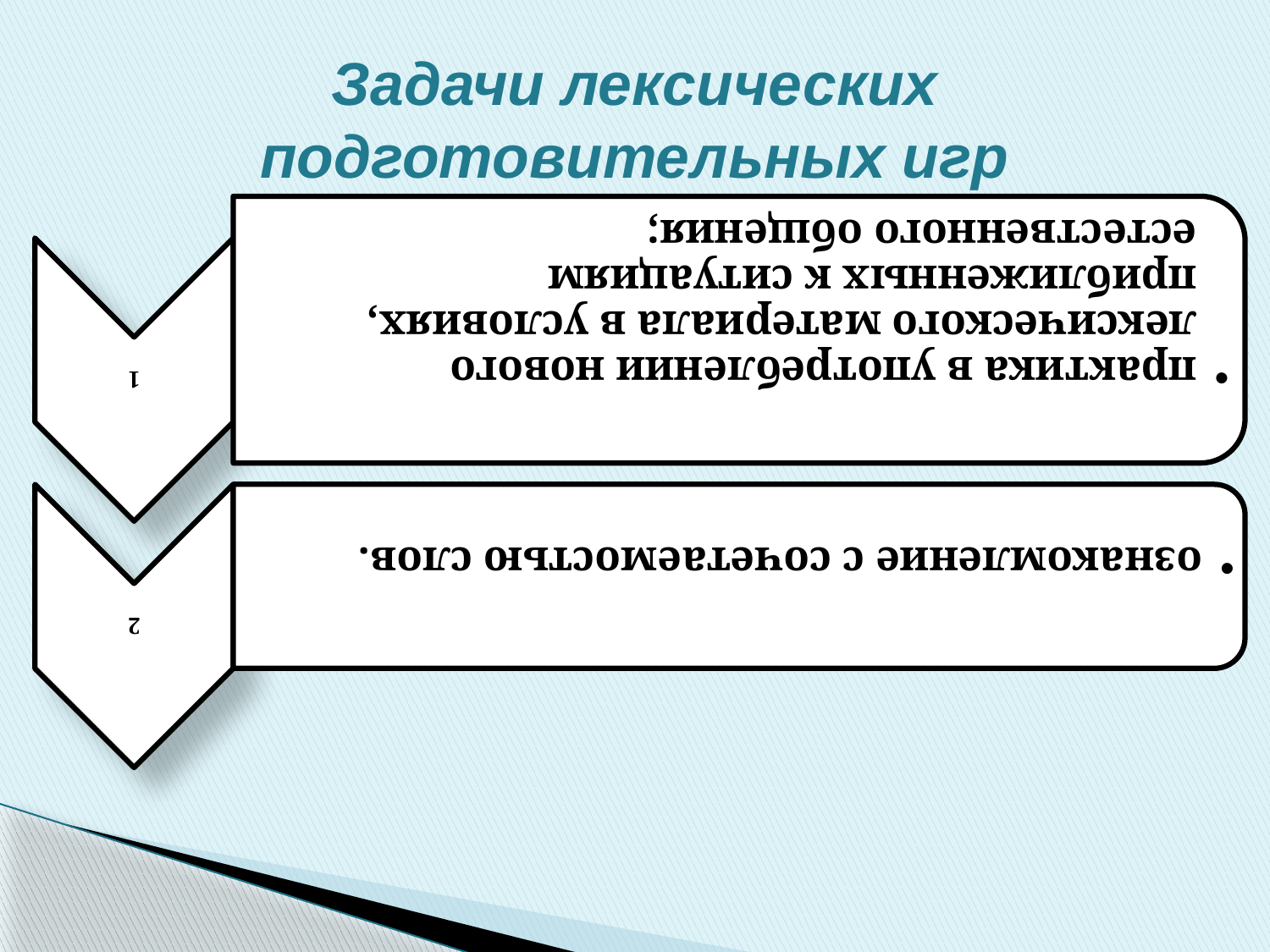

# Задачи лексических подготовительных игр
1

практика в употреблении нового лексического материала в условиях, приближенных к ситуациям естественного общения;
2

ознакомление с сочетаемостью слов.